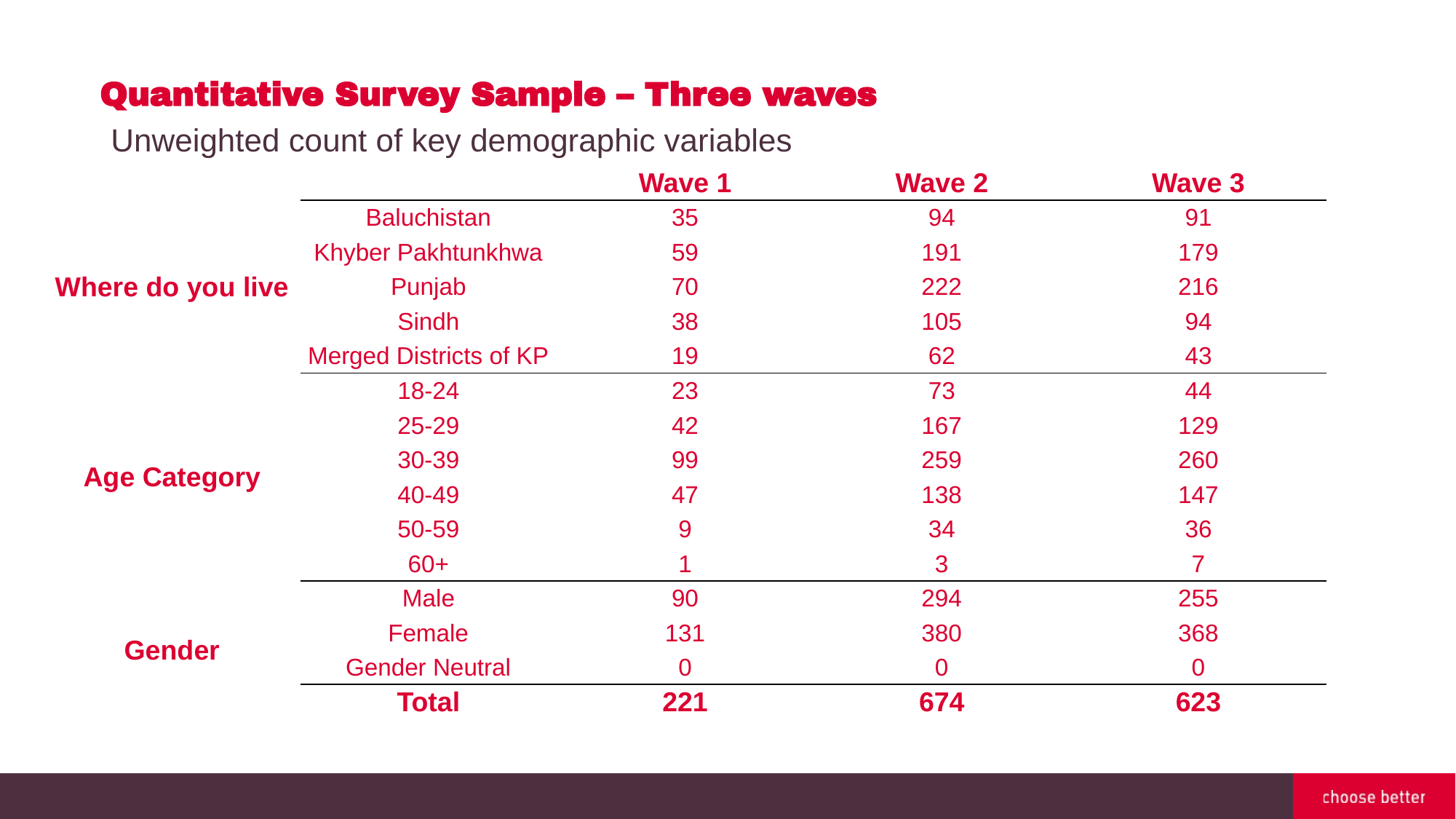

Quantitative Survey Sample – Three waves
Unweighted count of key demographic variables
|  |  | Wave 1 | Wave 2 | Wave 3 |
| --- | --- | --- | --- | --- |
| Where do you live | Baluchistan | 35 | 94 | 91 |
|  | Khyber Pakhtunkhwa | 59 | 191 | 179 |
|  | Punjab | 70 | 222 | 216 |
|  | Sindh | 38 | 105 | 94 |
|  | Merged Districts of KP | 19 | 62 | 43 |
| Age Category | 18-24 | 23 | 73 | 44 |
|  | 25-29 | 42 | 167 | 129 |
|  | 30-39 | 99 | 259 | 260 |
|  | 40-49 | 47 | 138 | 147 |
|  | 50-59 | 9 | 34 | 36 |
|  | 60+ | 1 | 3 | 7 |
| Gender | Male | 90 | 294 | 255 |
|  | Female | 131 | 380 | 368 |
|  | Gender Neutral | 0 | 0 | 0 |
|  | Total | 221 | 674 | 623 |